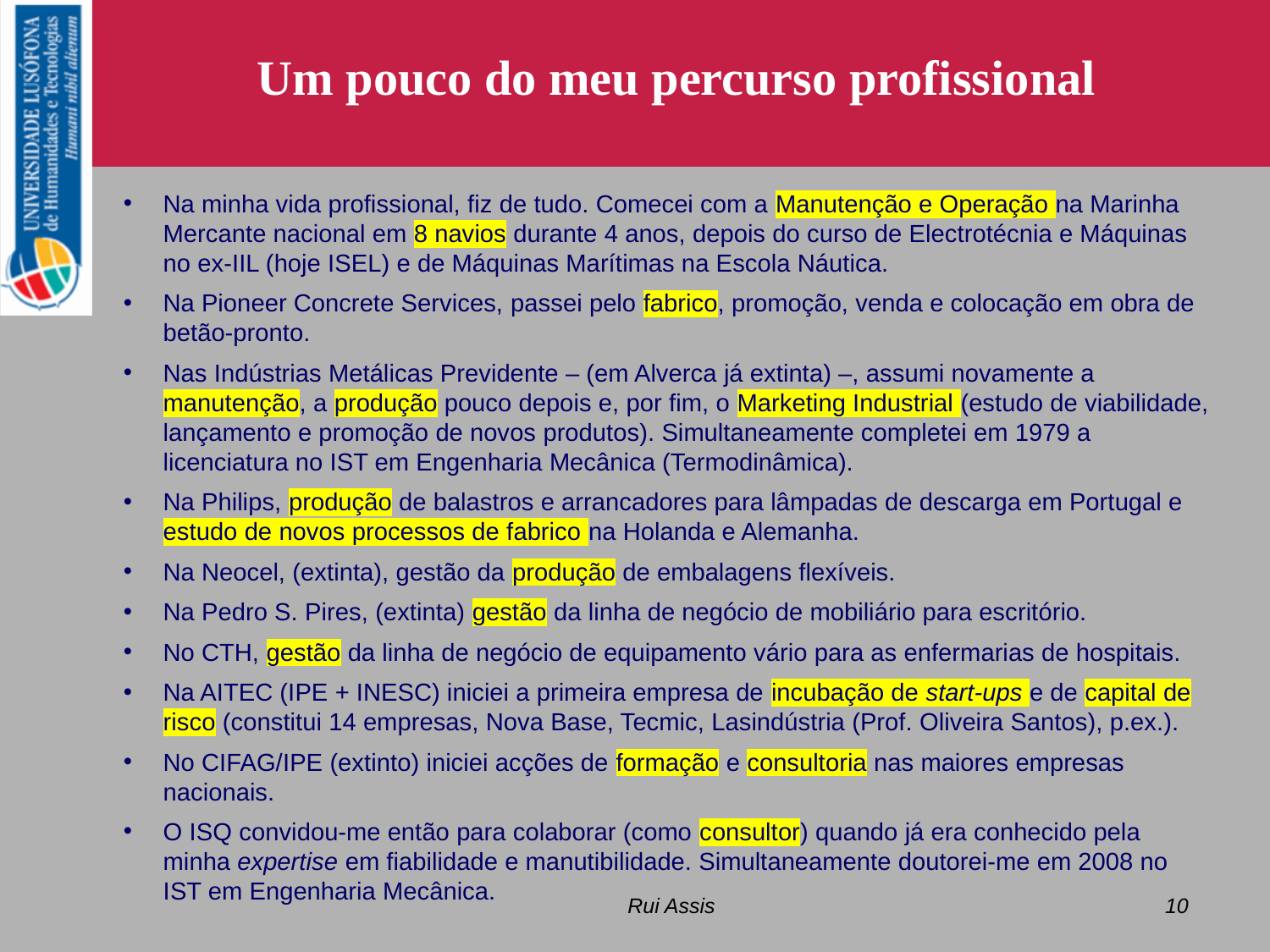

Um pouco do meu percurso profissional
Na minha vida profissional, fiz de tudo. Comecei com a Manutenção e Operação na Marinha Mercante nacional em 8 navios durante 4 anos, depois do curso de Electrotécnia e Máquinas no ex-IIL (hoje ISEL) e de Máquinas Marítimas na Escola Náutica.
Na Pioneer Concrete Services, passei pelo fabrico, promoção, venda e colocação em obra de betão-pronto.
Nas Indústrias Metálicas Previdente – (em Alverca já extinta) –, assumi novamente a manutenção, a produção pouco depois e, por fim, o Marketing Industrial (estudo de viabilidade, lançamento e promoção de novos produtos). Simultaneamente completei em 1979 a licenciatura no IST em Engenharia Mecânica (Termodinâmica).
Na Philips, produção de balastros e arrancadores para lâmpadas de descarga em Portugal e estudo de novos processos de fabrico na Holanda e Alemanha.
Na Neocel, (extinta), gestão da produção de embalagens flexíveis.
Na Pedro S. Pires, (extinta) gestão da linha de negócio de mobiliário para escritório.
No CTH, gestão da linha de negócio de equipamento vário para as enfermarias de hospitais.
Na AITEC (IPE + INESC) iniciei a primeira empresa de incubação de start-ups e de capital de risco (constitui 14 empresas, Nova Base, Tecmic, Lasindústria (Prof. Oliveira Santos), p.ex.).
No CIFAG/IPE (extinto) iniciei acções de formação e consultoria nas maiores empresas nacionais.
O ISQ convidou-me então para colaborar (como consultor) quando já era conhecido pela minha expertise em fiabilidade e manutibilidade. Simultaneamente doutorei-me em 2008 no IST em Engenharia Mecânica.
Rui Assis
10